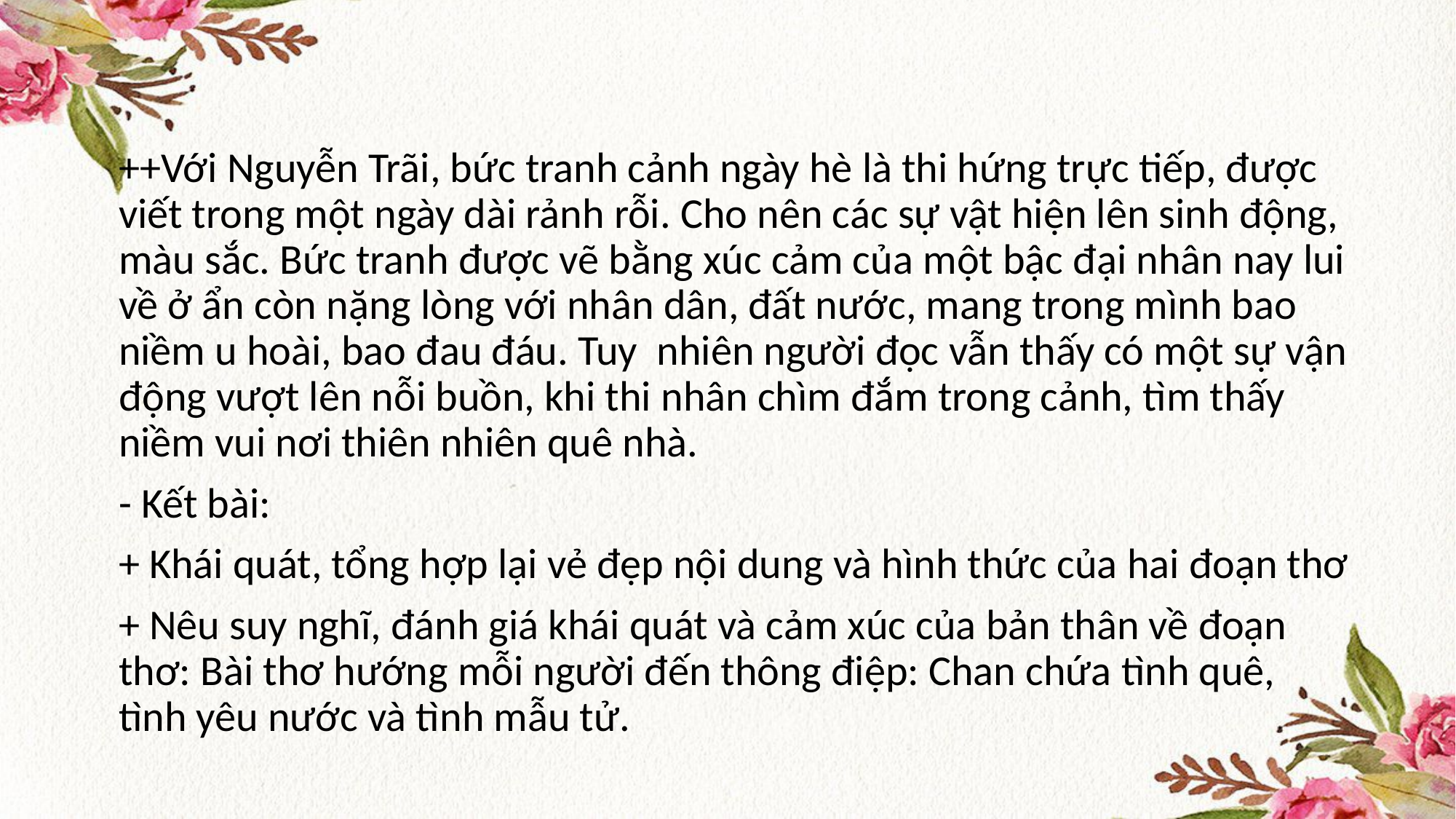

++Với Nguyễn Trãi, bức tranh cảnh ngày hè là thi hứng trực tiếp, được viết trong một ngày dài rảnh rỗi. Cho nên các sự vật hiện lên sinh động, màu sắc. Bức tranh được vẽ bằng xúc cảm của một bậc đại nhân nay lui về ở ẩn còn nặng lòng với nhân dân, đất nước, mang trong mình bao niềm u hoài, bao đau đáu. Tuy  nhiên người đọc vẫn thấy có một sự vận động vượt lên nỗi buồn, khi thi nhân chìm đắm trong cảnh, tìm thấy niềm vui nơi thiên nhiên quê nhà.
- Kết bài:
+ Khái quát, tổng hợp lại vẻ đẹp nội dung và hình thức của hai đoạn thơ
+ Nêu suy nghĩ, đánh giá khái quát và cảm xúc của bản thân về đoạn thơ: Bài thơ hướng mỗi người đến thông điệp: Chan chứa tình quê, tình yêu nước và tình mẫu tử.